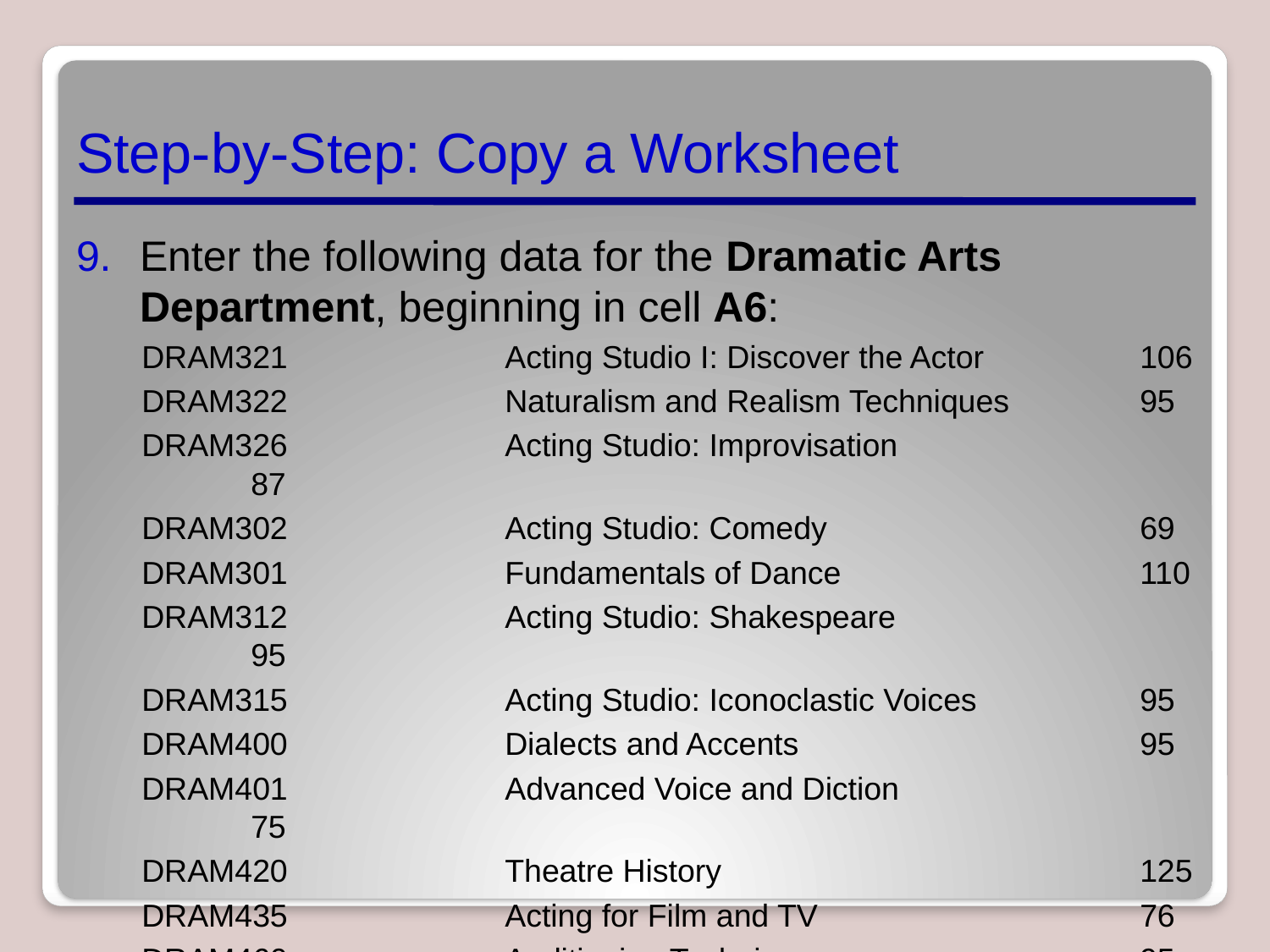

# Step-by-Step: Copy a Worksheet
Enter the following data for the Dramatic Arts Department, beginning in cell A6:
	  DRAM321		Acting Studio I: Discover the Actor		106
	  DRAM322		Naturalism and Realism Techniques	  	95
	  DRAM326		Acting Studio: Improvisation		  	87
	  DRAM302		Acting Studio: Comedy			69
	  DRAM301		Fundamentals of Dance			110
	  DRAM312		Acting Studio: Shakespeare		  	95
	  DRAM315		Acting Studio: Iconoclastic Voices	  	95
	  DRAM400		Dialects and Accents			95
	  DRAM401		Advanced Voice and Diction		  	75
	  DRAM420		Theatre History				125
	  DRAM435		Acting for Film and TV			76
	  DRAM460		Auditioning Techniques			95